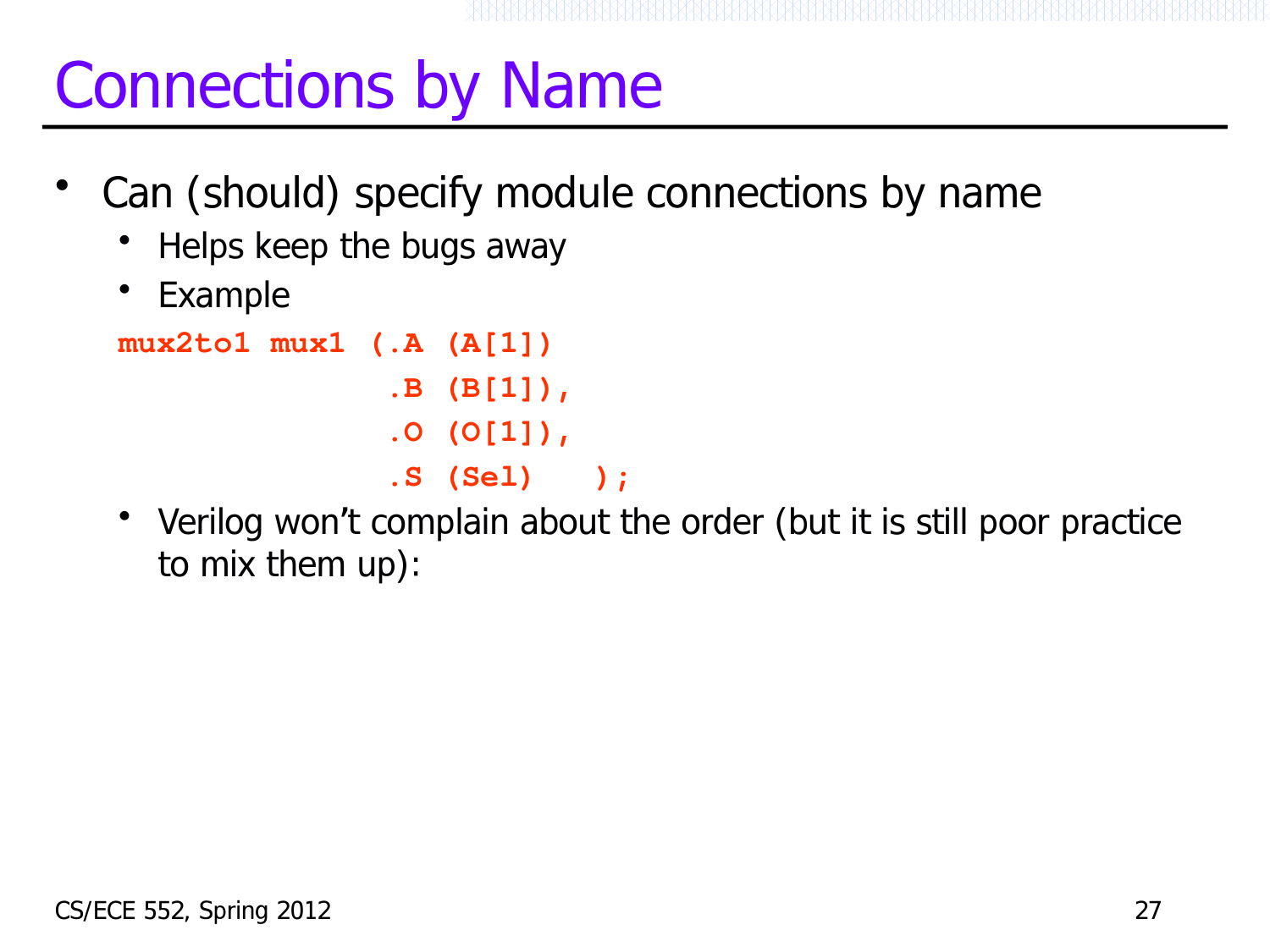

# Connections by Name
Can (should) specify module connections by name
Helps keep the bugs away
Example
mux2to1 mux1 (.A (A[1])
              .B (B[1]),
              .O (O[1]),
              .S (Sel)   );
Verilog won’t complain about the order (but it is still poor practice to mix them up):

CS/ECE 552, Spring 2012
27